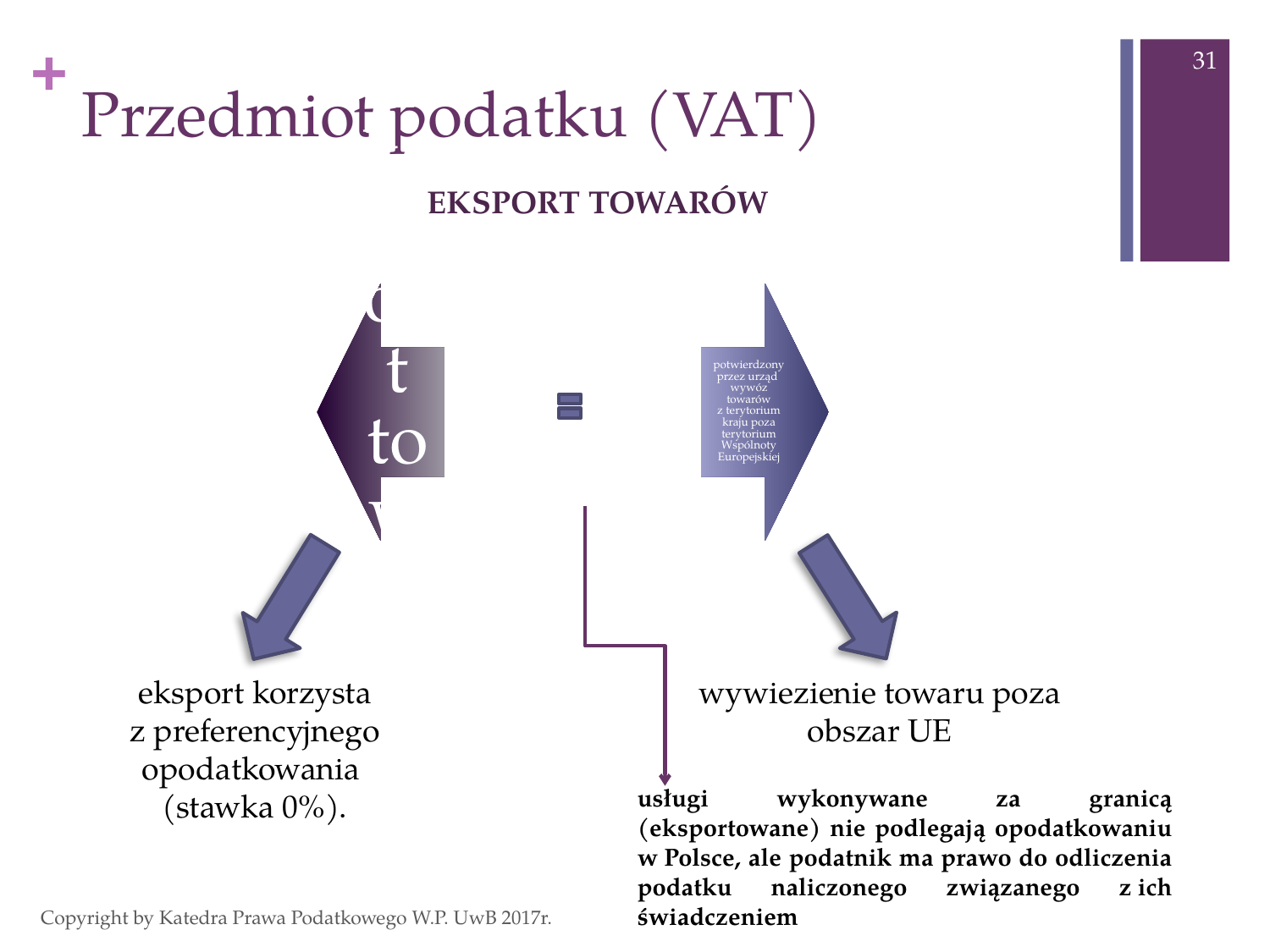

31
# Przedmiot podatku (VAT)
Eksport towarów
potwierdzony przez urząd  wywóz towarów z terytorium kraju poza terytorium Wspólnoty Europejskiej
EKSPORT TOWARÓW

eksport korzysta z preferencyjnego opodatkowania
(stawka 0%).
wywiezienie towaru poza obszar UE

usługi wykonywane za granicą (eksportowane) nie podlegają opodatkowaniu w Polsce, ale podatnik ma prawo do odliczenia podatku naliczonego związanego z ich świadczeniem
Copyright by Katedra Prawa Podatkowego W.P. UwB 2017r.